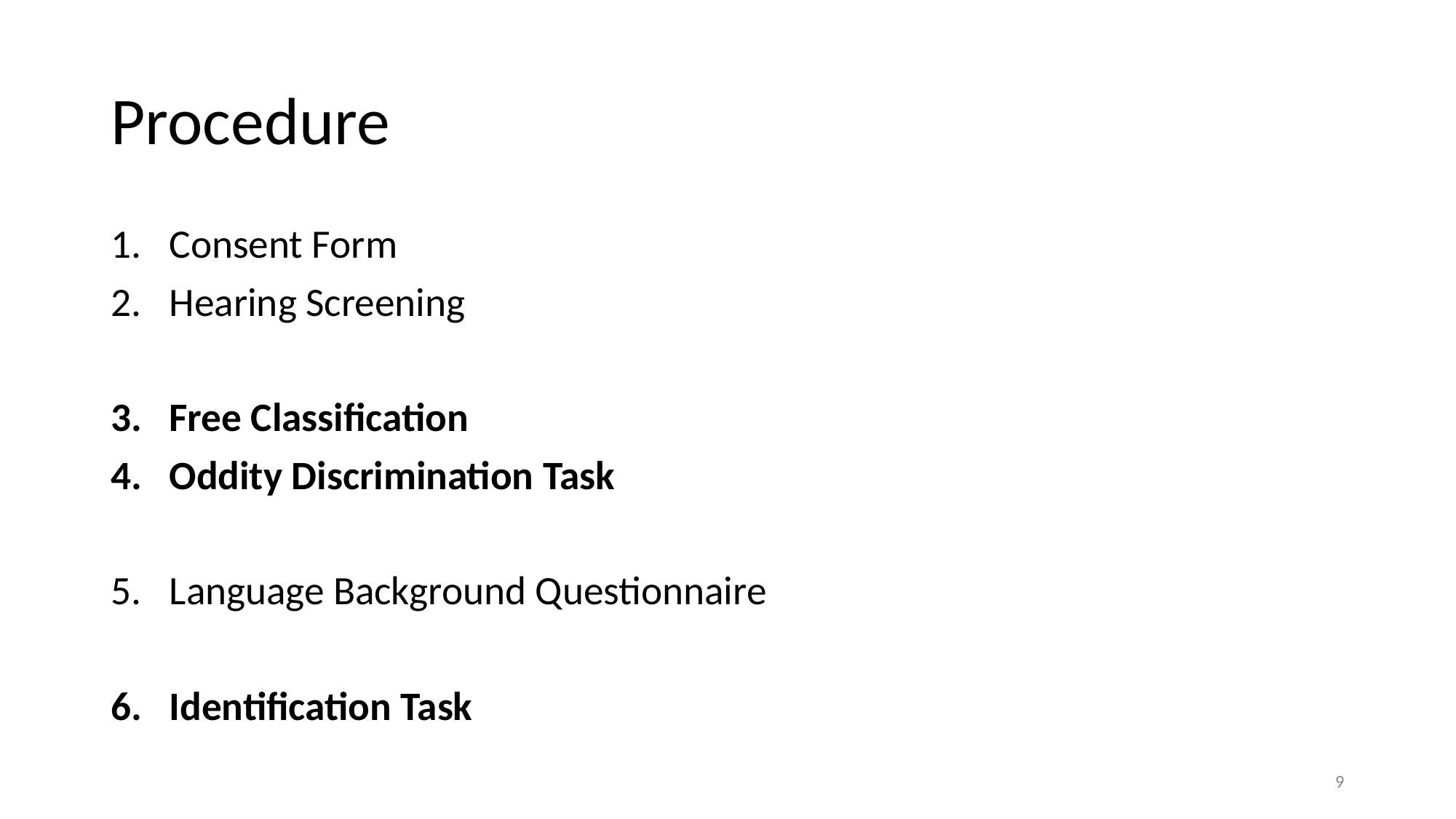

# Procedure
Consent Form
Hearing Screening

Free Classification
Oddity Discrimination Task

Language Background Questionnaire

Identification Task
9